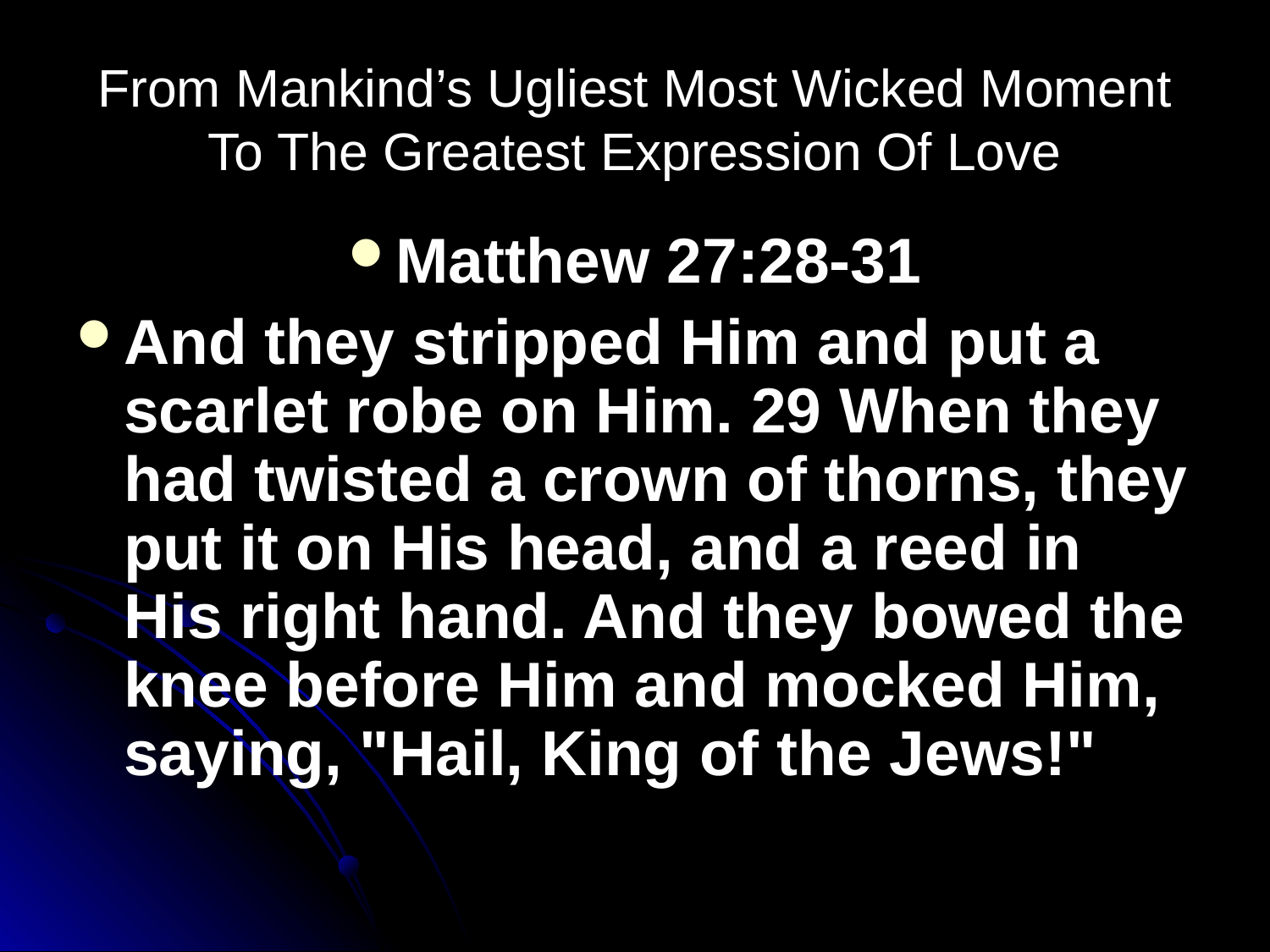

# From Mankind’s Ugliest Most Wicked Moment To The Greatest Expression Of Love
Matthew 27:28-31
And they stripped Him and put a scarlet robe on Him. 29 When they had twisted a crown of thorns, they put it on His head, and a reed in His right hand. And they bowed the knee before Him and mocked Him, saying, "Hail, King of the Jews!"